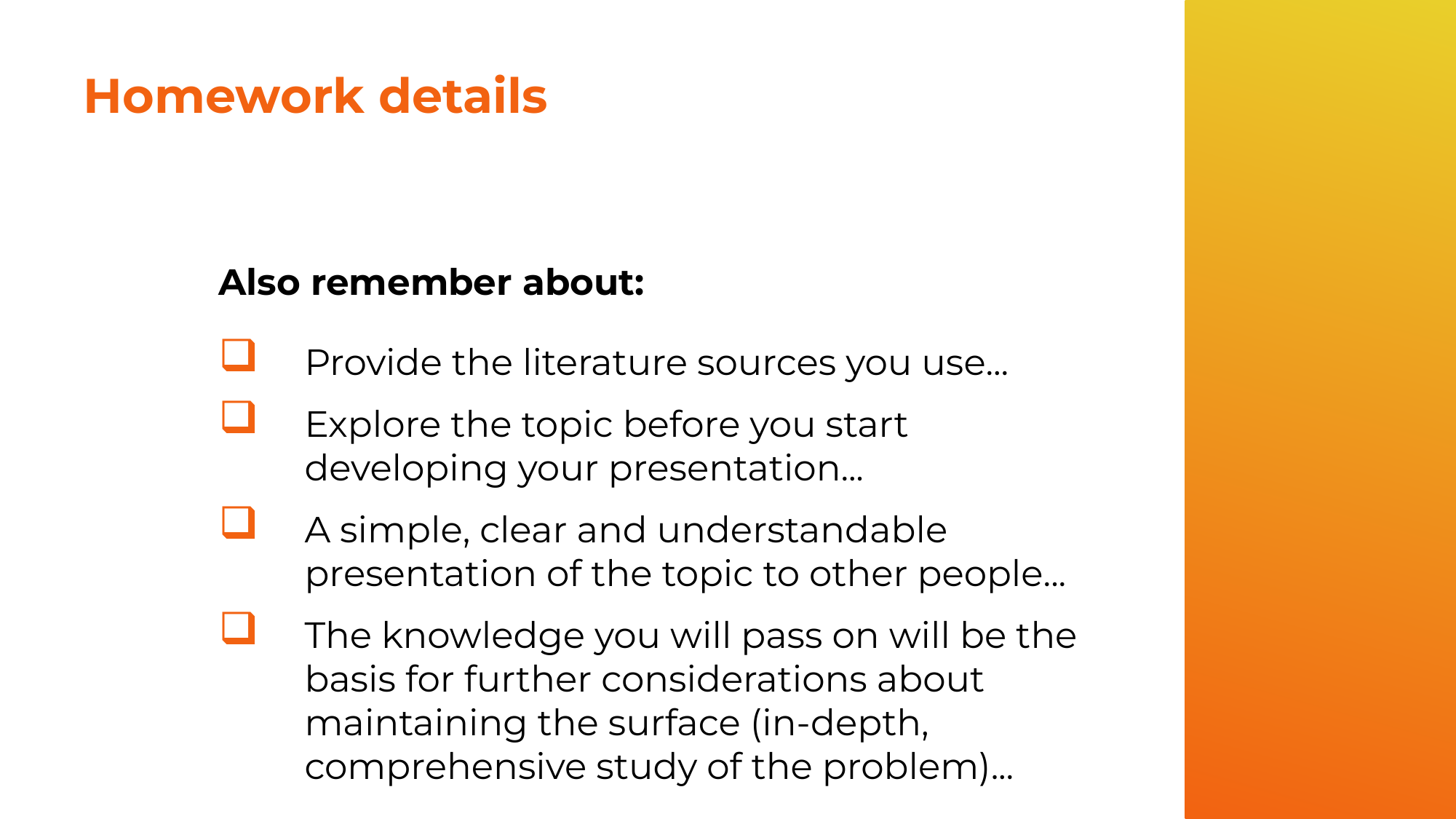

# Homework details
Also remember about:
Provide the literature sources you use...
Explore the topic before you start developing your presentation...
A simple, clear and understandable presentation of the topic to other people...
The knowledge you will pass on will be the basis for further considerations about maintaining the surface (in-depth, comprehensive study of the problem)...